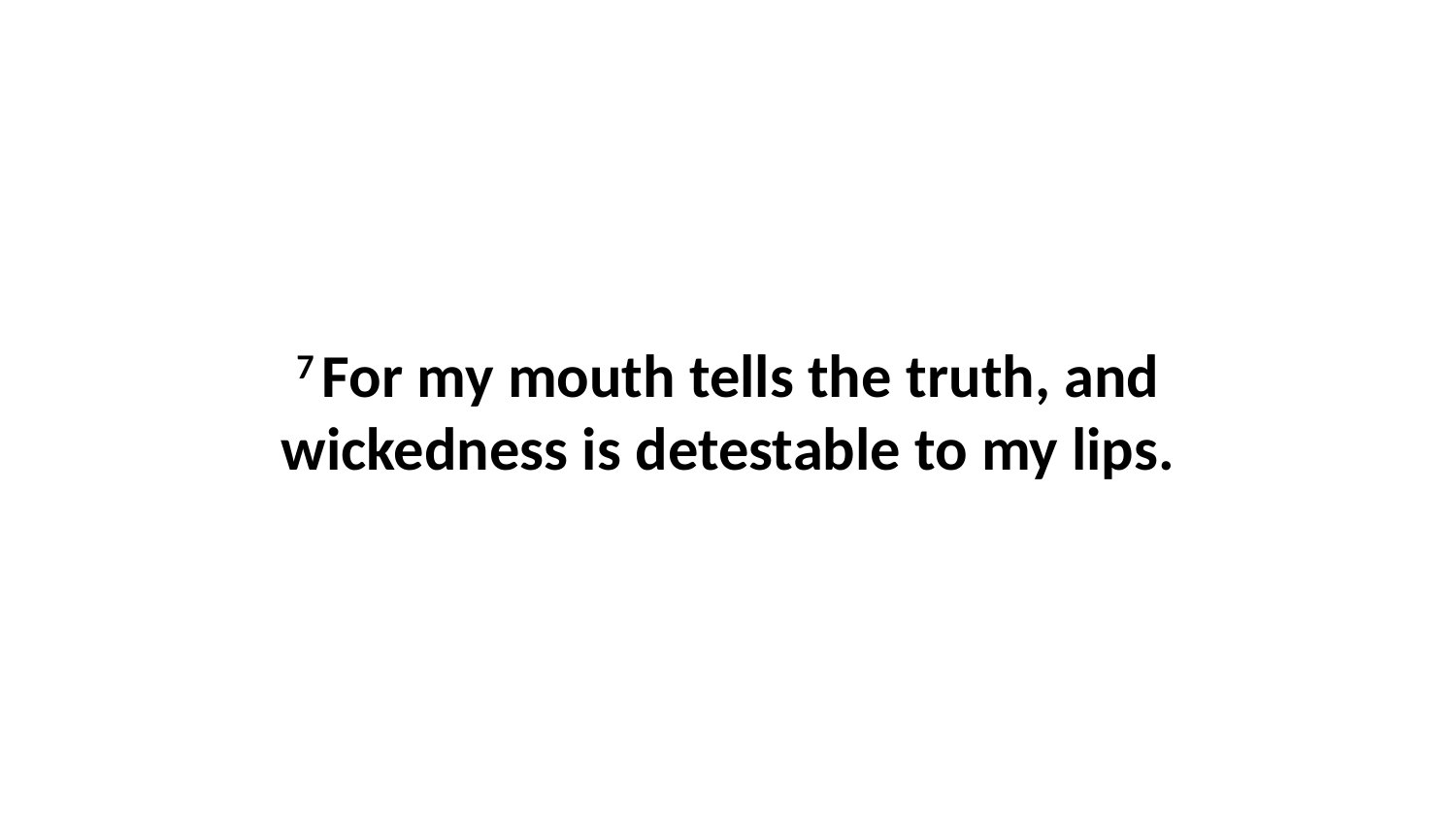

7 For my mouth tells the truth, and wickedness is detestable to my lips.